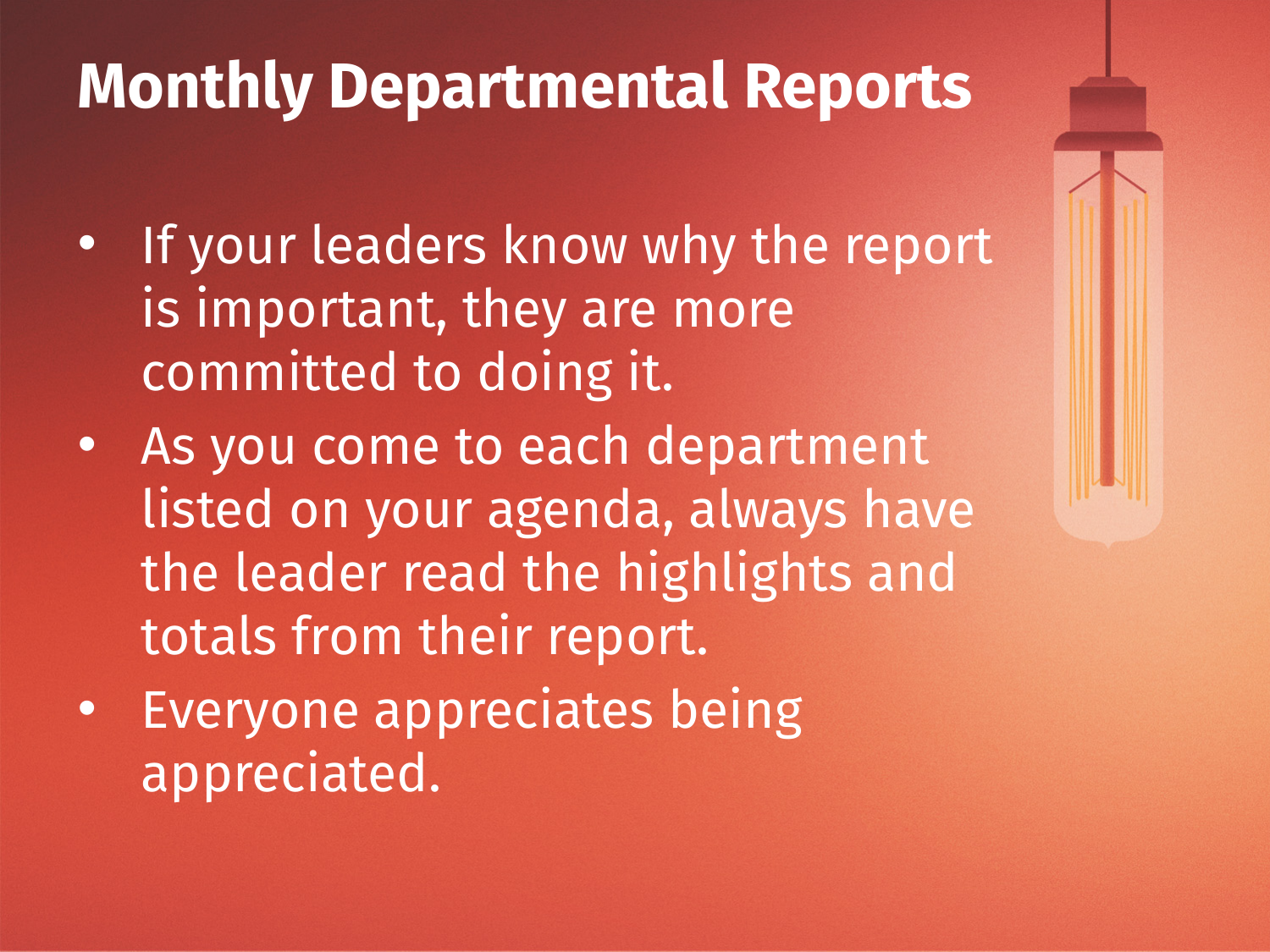

Monthly Departmental Reports
If your leaders know why the report is important, they are more committed to doing it.
As you come to each department listed on your agenda, always have the leader read the highlights and totals from their report.
Everyone appreciates being appreciated.